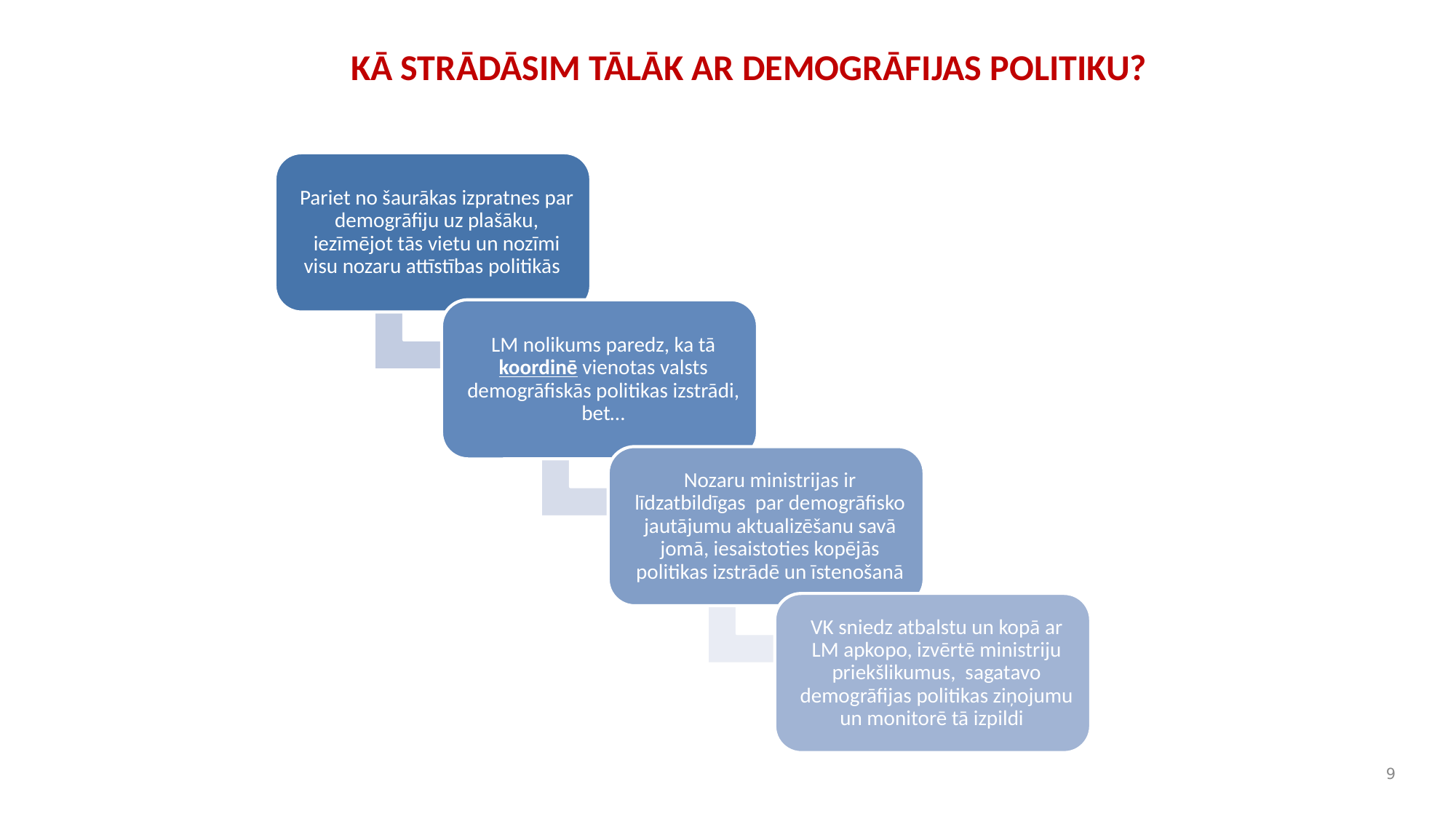

# KĀ STRĀDĀSIM TĀLĀK AR DEMOGRĀFIJAS POLITIKU?
Pariet no šaurākas izpratnes par demogrāfiju uz plašāku, iezīmējot tās vietu un nozīmi visu nozaru attīstības politikās
LM nolikums paredz, ka tā koordinē vienotas valsts demogrāfiskās politikas izstrādi, bet…
Nozaru ministrijas ir līdzatbildīgas  par demogrāfisko jautājumu aktualizēšanu savā jomā, iesaistoties kopējās politikas izstrādē un īstenošanā
VK sniedz atbalstu un kopā ar LM apkopo, izvērtē ministriju priekšlikumus,  sagatavo demogrāfijas politikas ziņojumu un monitorē tā izpildi

9